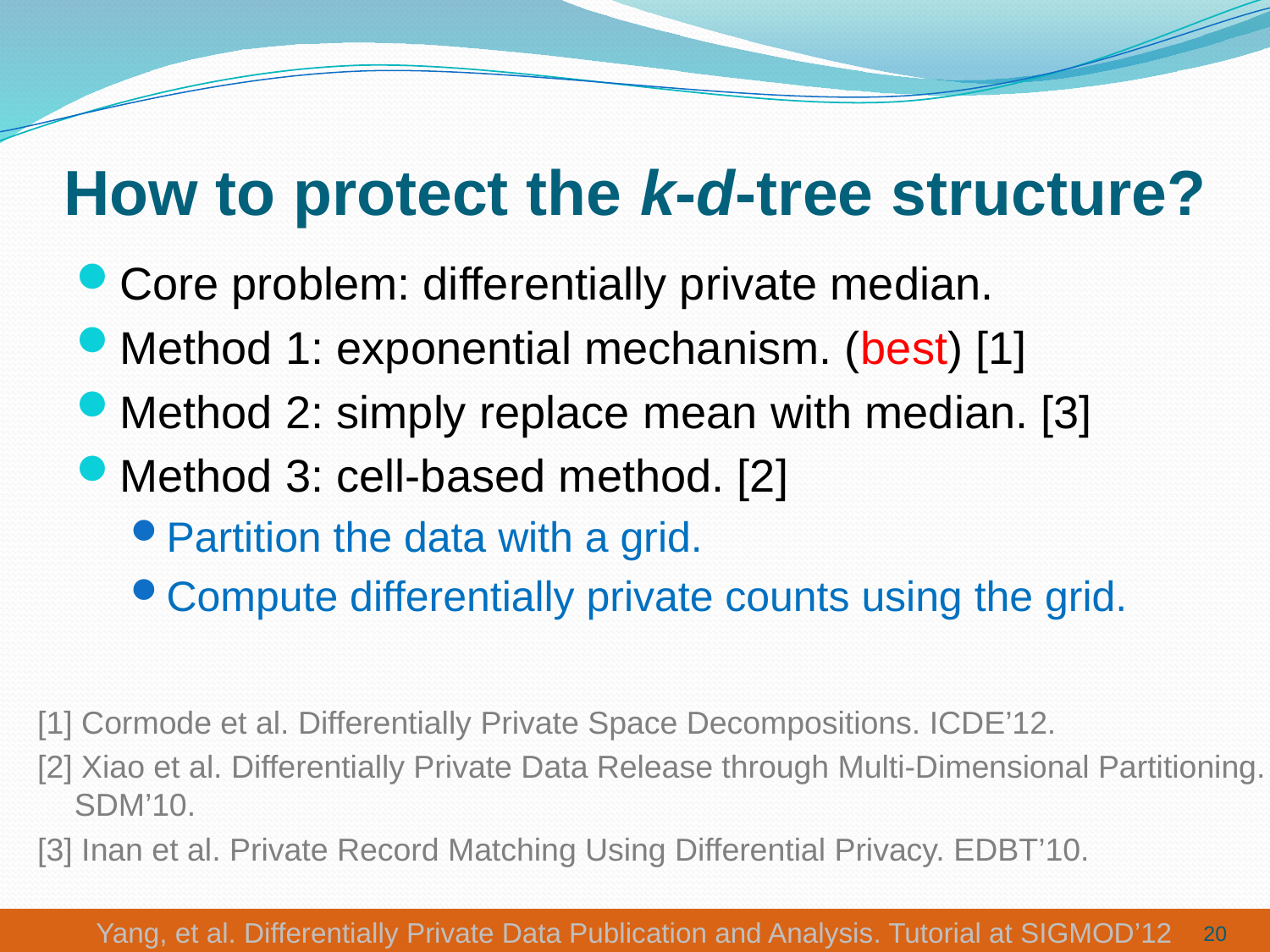

# How to protect the k-d-tree structure?
Core problem: differentially private median.
Method 1: exponential mechanism. (best) [1]
Method 2: simply replace mean with median. [3]
Method 3: cell-based method. [2]
Partition the data with a grid.
Compute differentially private counts using the grid.

[1] Cormode et al. Differentially Private Space Decompositions. ICDE’12.
[2] Xiao et al. Differentially Private Data Release through Multi-Dimensional Partitioning. SDM’10.
[3] Inan et al. Private Record Matching Using Differential Privacy. EDBT’10.
20